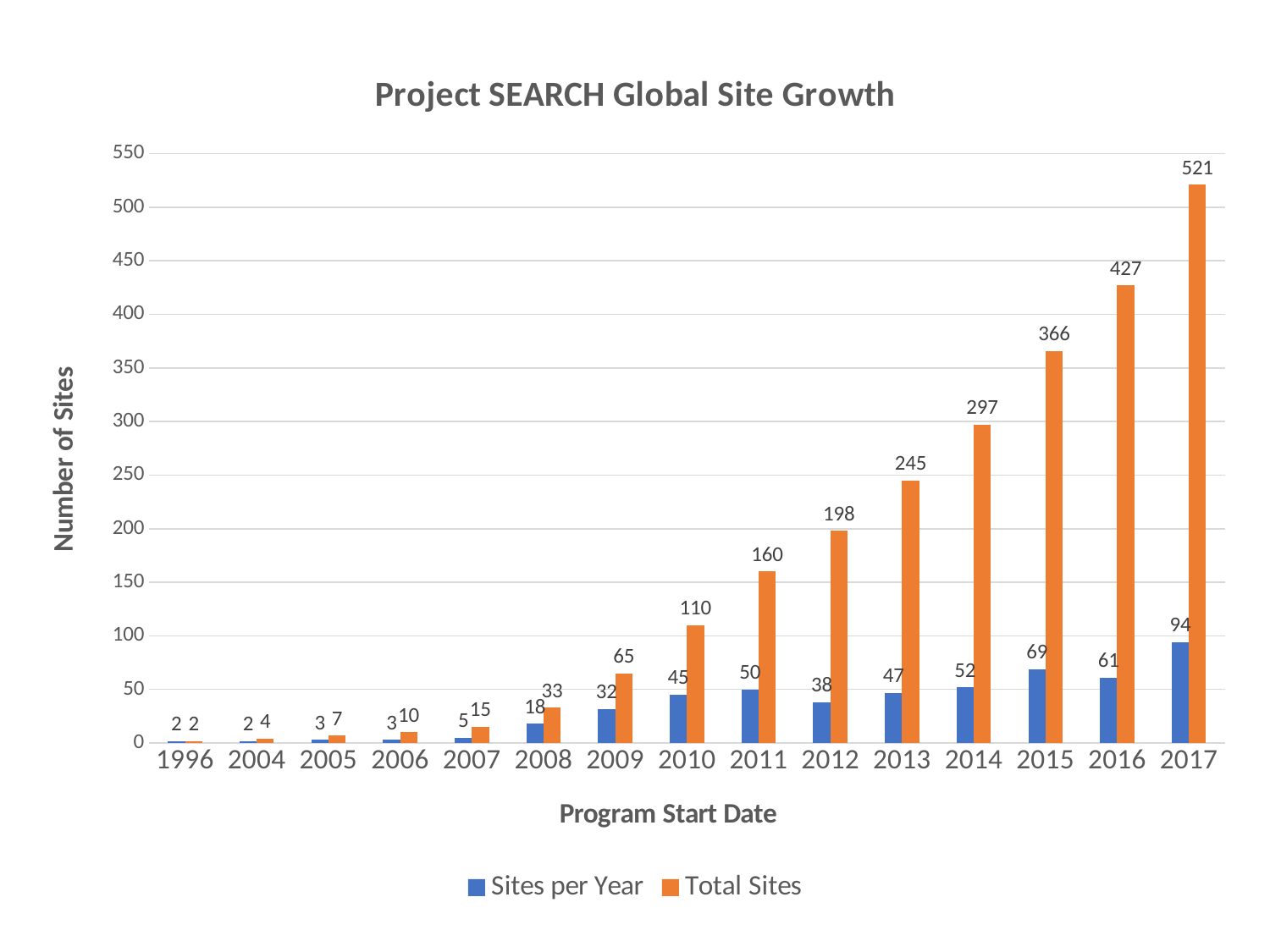

### Chart: Project SEARCH Global Site Growth

| Category |  |  |
|---|---|---|
| 1996 | 2.0 | 2.0 |
| 2004 | 2.0 | 4.0 |
| 2005 | 3.0 | 7.0 |
| 2006 | 3.0 | 10.0 |
| 2007 | 5.0 | 15.0 |
| 2008 | 18.0 | 33.0 |
| 2009 | 32.0 | 65.0 |
| 2010 | 45.0 | 110.0 |
| 2011 | 50.0 | 160.0 |
| 2012 | 38.0 | 198.0 |
| 2013 | 47.0 | 245.0 |
| 2014 | 52.0 | 297.0 |
| 2015 | 69.0 | 366.0 |
| 2016 | 61.0 | 427.0 |
| 2017 | 94.0 | 521.0 |